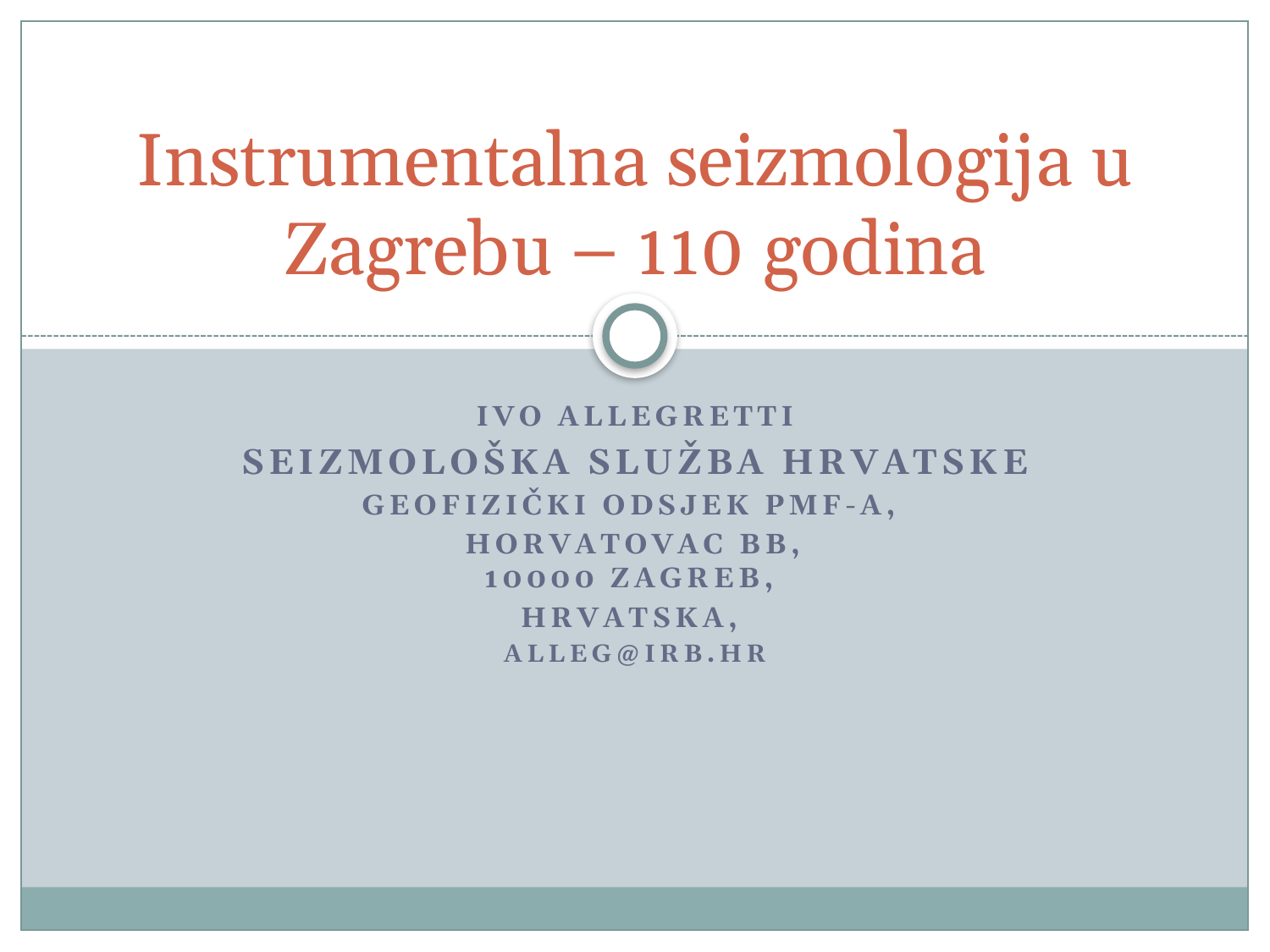

# Instrumentalna seizmologija u Zagrebu – 110 godina
IVO ALLEGRETTI
SEIZMOLOŠKA SLUŽBA HRVATSKE
Geofizički odsjek pmf-a,
Horvatovac bb,
10000 Zagreb,
hrvatska,
alleg@irb.hr